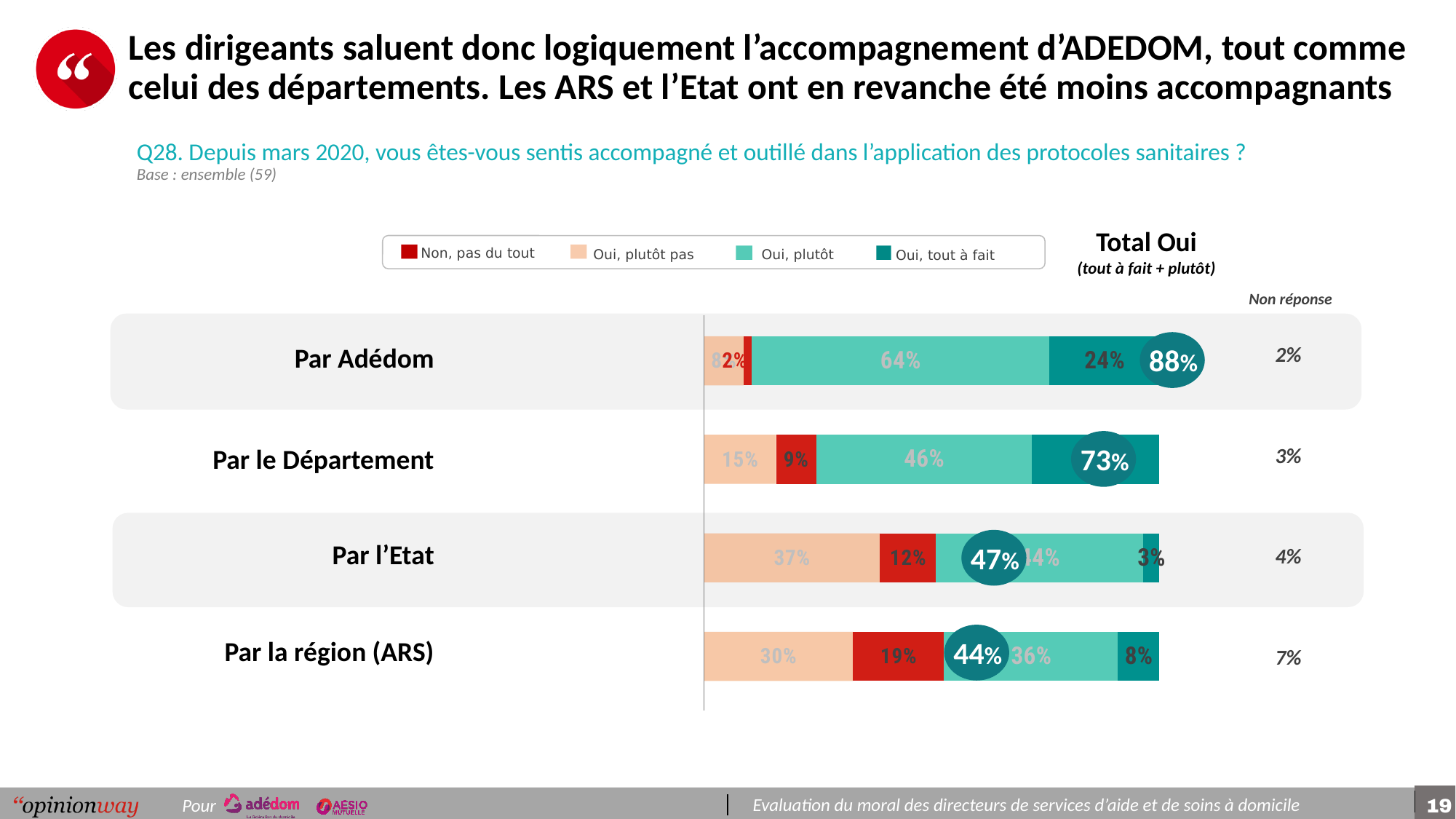

# Les dirigeants saluent donc logiquement l’accompagnement d’ADEDOM, tout comme celui des départements. Les ARS et l’Etat ont en revanche été moins accompagnants
Q28. Depuis mars 2020, vous êtes-vous sentis accompagné et outillé dans l’application des protocoles sanitaires ?
Base : ensemble (59)
Total Oui
(tout à fait + plutôt)

Non, pas du tout
Oui, plutôt pas
Oui, plutôt
Oui, tout à fait
Non réponse

### Chart

| Category | Peu importante | Pas du tout importante | Assez importante | Très importante |
|---|---|---|---|---|
| Par Adédom | -0.08474576 | -0.01694915 | 0.6440678 | 0.23728814 |
| Par le Département | -0.15254237 | -0.085 | 0.45737288000000015 | 0.27118644 |
| Par l'Etat | -0.37288136 | -0.11864407 | 0.43957626000000005 | 0.03389831 |
| Par la Région (ARS) | -0.3049999 | -0.18644068 | 0.3560170499999999 | 0.08474576 |
| Par Adédom |
| --- |
| Par le Département |
| Par l’Etat |
| Par la région (ARS) |

88%
| 2% |
| --- |
| 3% |
| 4% |
| 7% |

73%

47%

44%